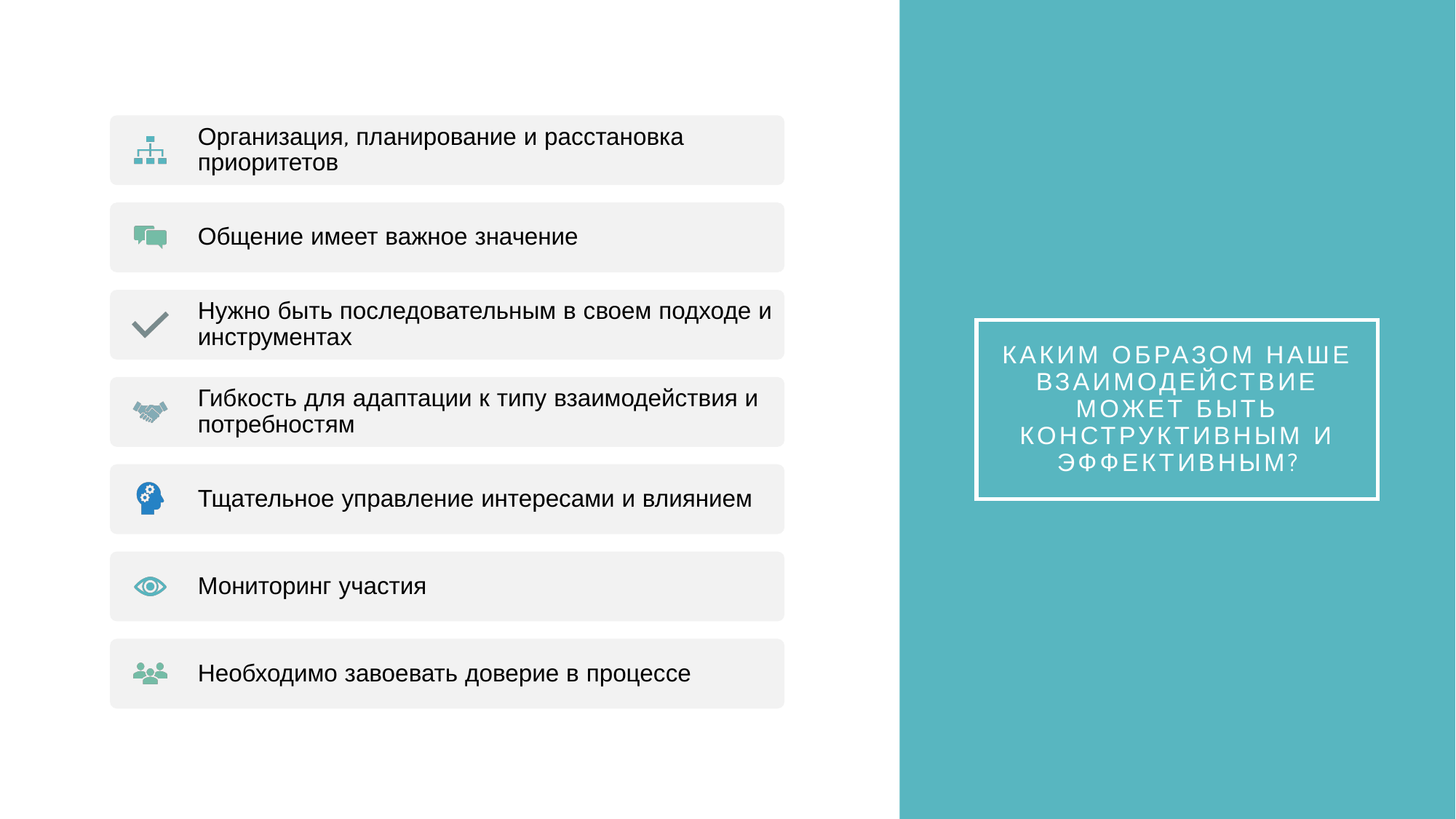

Организация, планирование и расстановка приоритетов
Общение имеет важное значение
Нужно быть последовательным в своем подходе и инструментах
Гибкость для адаптации к типу взаимодействия и потребностям
Тщательное управление интересами и влиянием
Мониторинг участия
Необходимо завоевать доверие в процессе
# Каким образом наше взаимодействие может быть конструктивным и эффективным?